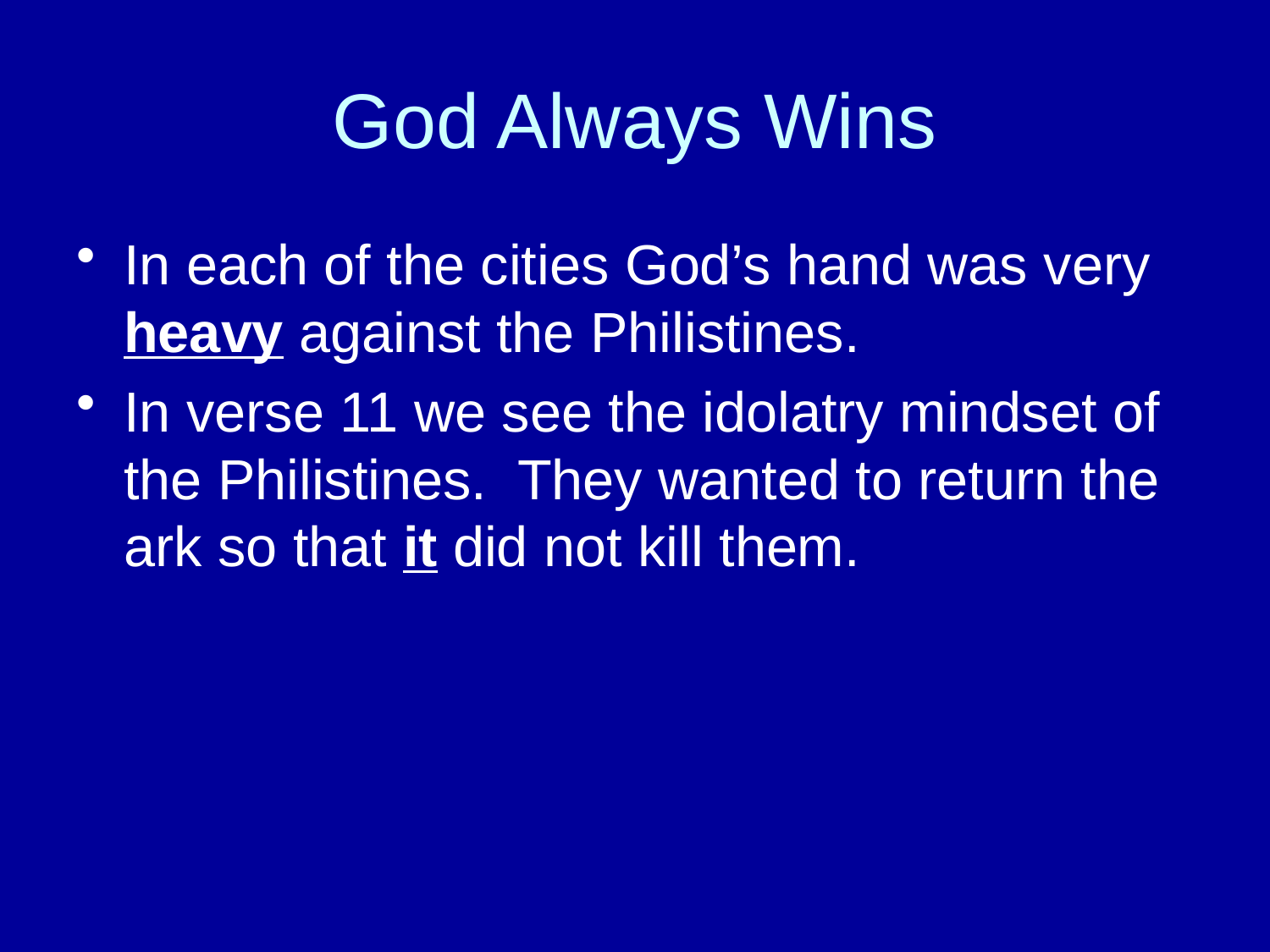

# God Always Wins
In each of the cities God’s hand was very heavy against the Philistines.
In verse 11 we see the idolatry mindset of the Philistines.  They wanted to return the ark so that it did not kill them.